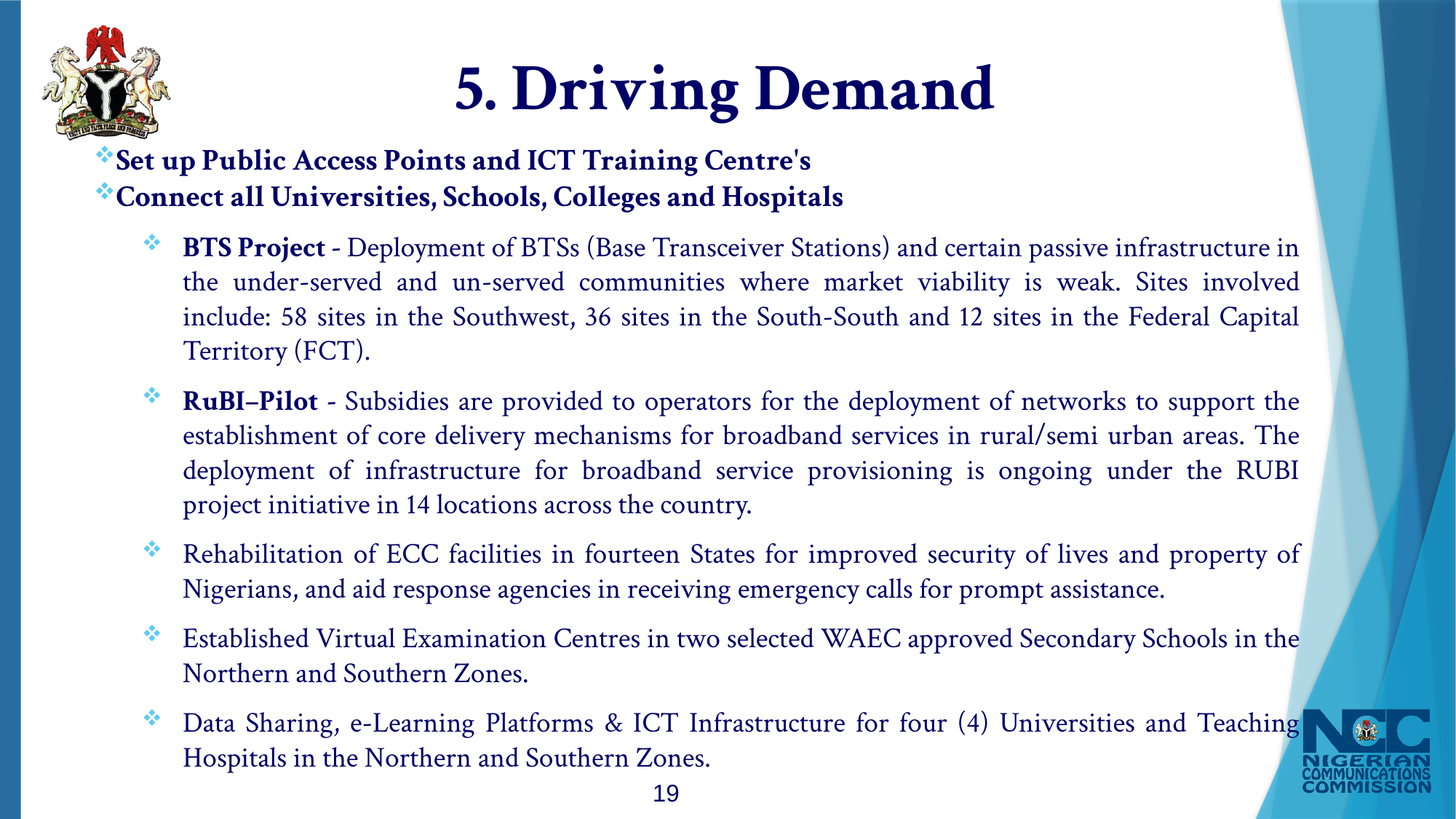

# 5. Driving Demand
Set up Public Access Points and ICT Training Centre's
Connect all Universities, Schools, Colleges and Hospitals
BTS Project - Deployment of BTSs (Base Transceiver Stations) and certain passive infrastructure in the under-served and un-served communities where market viability is weak. Sites involved include: 58 sites in the Southwest, 36 sites in the South-South and 12 sites in the Federal Capital Territory (FCT).
RuBI–Pilot - Subsidies are provided to operators for the deployment of networks to support the establishment of core delivery mechanisms for broadband services in rural/semi urban areas. The deployment of infrastructure for broadband service provisioning is ongoing under the RUBI project initiative in 14 locations across the country.
Rehabilitation of ECC facilities in fourteen States for improved security of lives and property of Nigerians, and aid response agencies in receiving emergency calls for prompt assistance.
Established Virtual Examination Centres in two selected WAEC approved Secondary Schools in the Northern and Southern Zones.
Data Sharing, e-Learning Platforms & ICT Infrastructure for four (4) Universities and Teaching Hospitals in the Northern and Southern Zones.

19